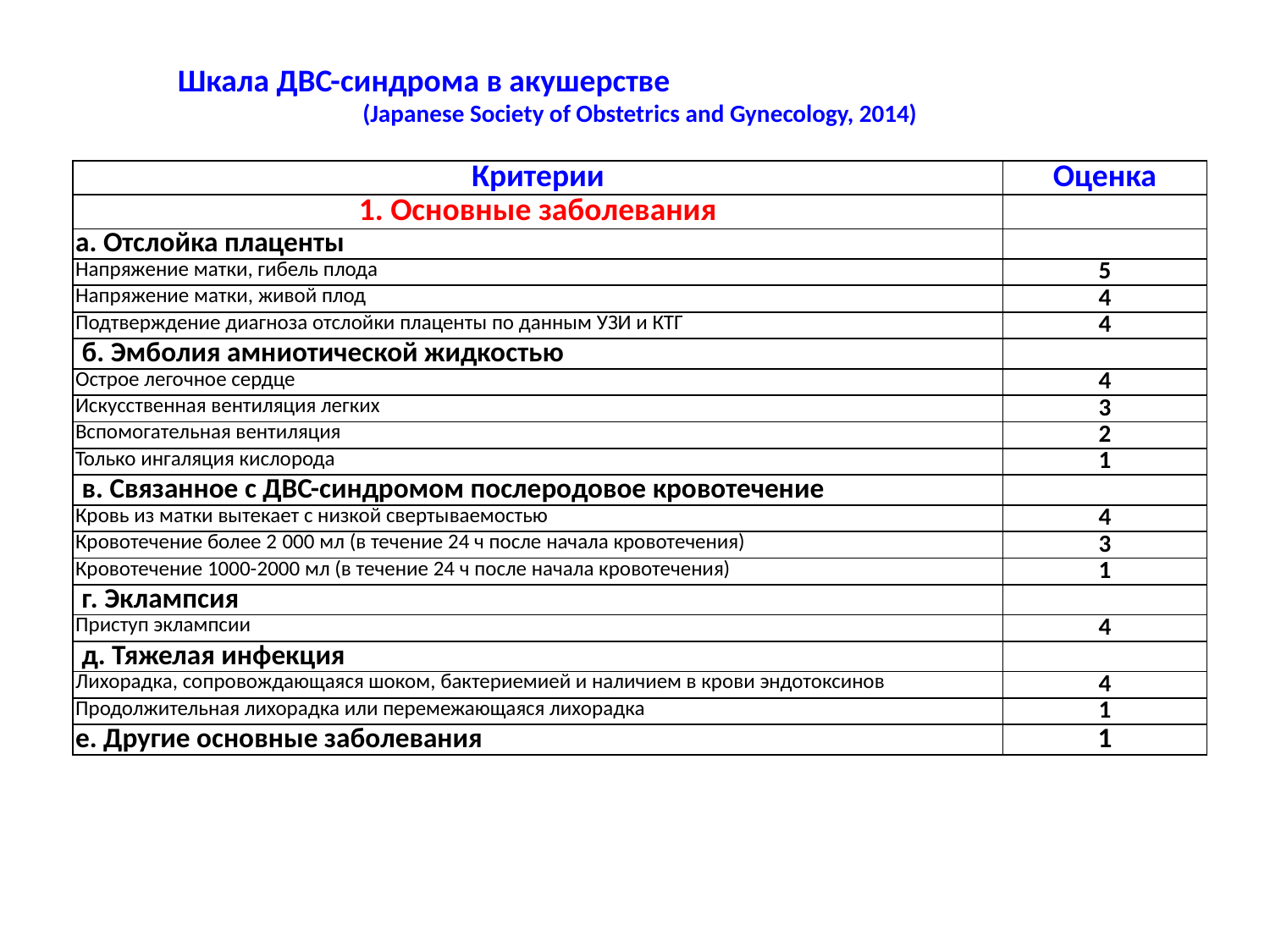

Шкала ДВС-синдрома в акушерстве                                                             (Japanese Society of Obstetrics and Gynecology, 2014)

| Критерии | Оценка |
| --- | --- |
| 1. Основные заболевания |  |
| а. Отслойка плаценты |  |
| Напряжение матки, гибель плода | 5 |
| Напряжение матки, живой плод | 4 |
| Подтверждение диагноза отслойки плаценты по данным УЗИ и КТГ | 4 |
| б. Эмболия амниотической жидкостью |  |
| Острое легочное сердце | 4 |
| Искусственная вентиляция легких | 3 |
| Вспомогательная вентиляция | 2 |
| Только ингаляция кислорода | 1 |
| в. Связанное с ДВС-синдромом послеродовое кровотечение |  |
| Кровь из матки вытекает с низкой свертываемостью | 4 |
| Кровотечение более 2 000 мл (в течение 24 ч после начала кровотечения) | 3 |
| Кровотечение 1000-2000 мл (в течение 24 ч после начала кровотечения) | 1 |
| г. Эклампсия |  |
| Приступ эклампсии | 4 |
| д. Тяжелая инфекция |  |
| Лихорадка, сопровождающаяся шоком, бактериемией и наличием в крови эндотоксинов | 4 |
| Продолжительная лихорадка или перемежающаяся лихорадка | 1 |
| е. Другие основные заболевания | 1 |